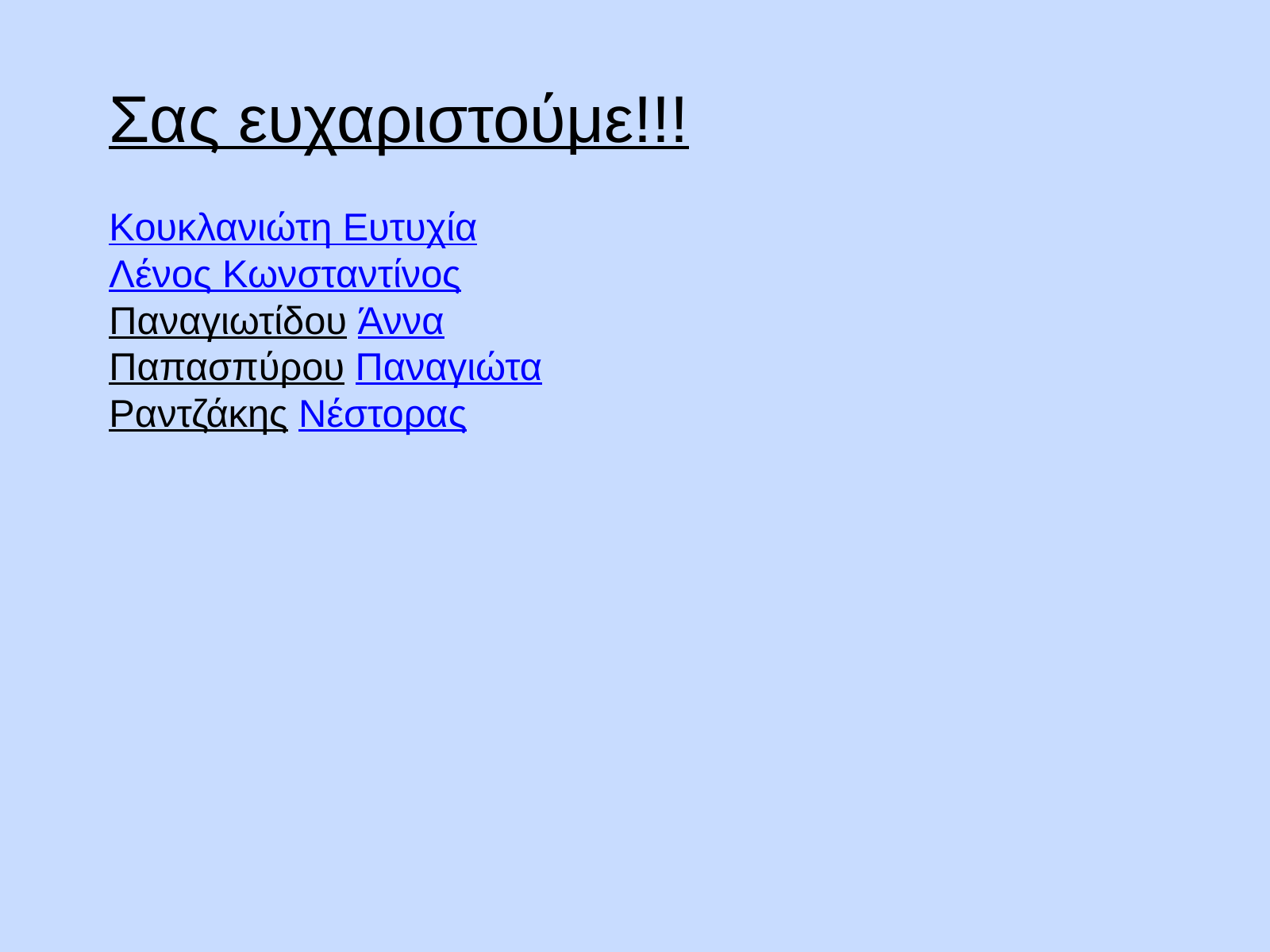

Σας ευχαριστούμε!!!

Κουκλανιώτη Ευτυχία
Λένος Κωνσταντίνος
Παναγιωτίδου Άννα
Παπασπύρου Παναγιώτα
Ραντζάκης Νέστορας